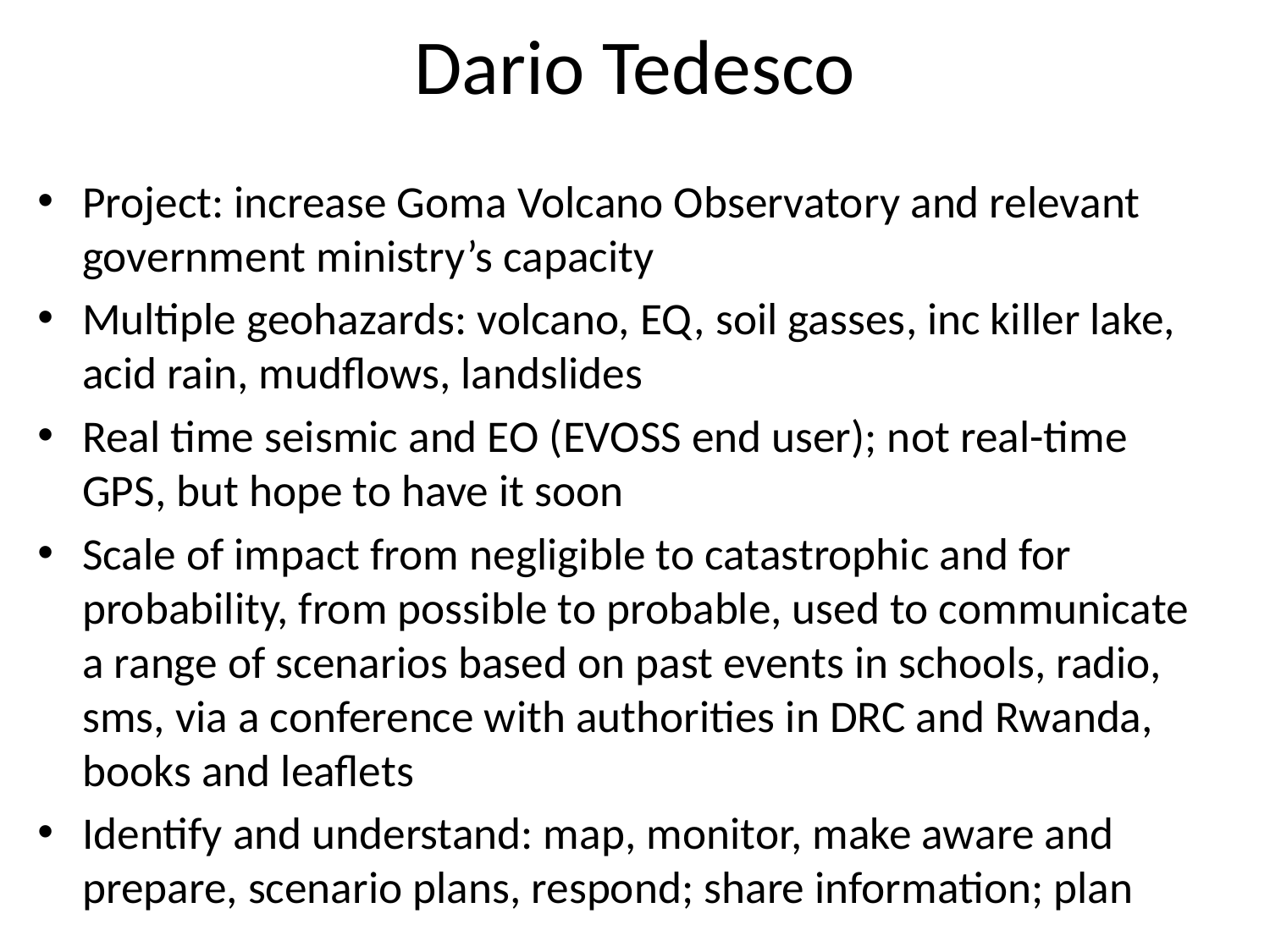

# Dario Tedesco
Project: increase Goma Volcano Observatory and relevant government ministry’s capacity
Multiple geohazards: volcano, EQ, soil gasses, inc killer lake, acid rain, mudflows, landslides
Real time seismic and EO (EVOSS end user); not real-time GPS, but hope to have it soon
Scale of impact from negligible to catastrophic and for probability, from possible to probable, used to communicate a range of scenarios based on past events in schools, radio, sms, via a conference with authorities in DRC and Rwanda, books and leaflets
Identify and understand: map, monitor, make aware and prepare, scenario plans, respond; share information; plan